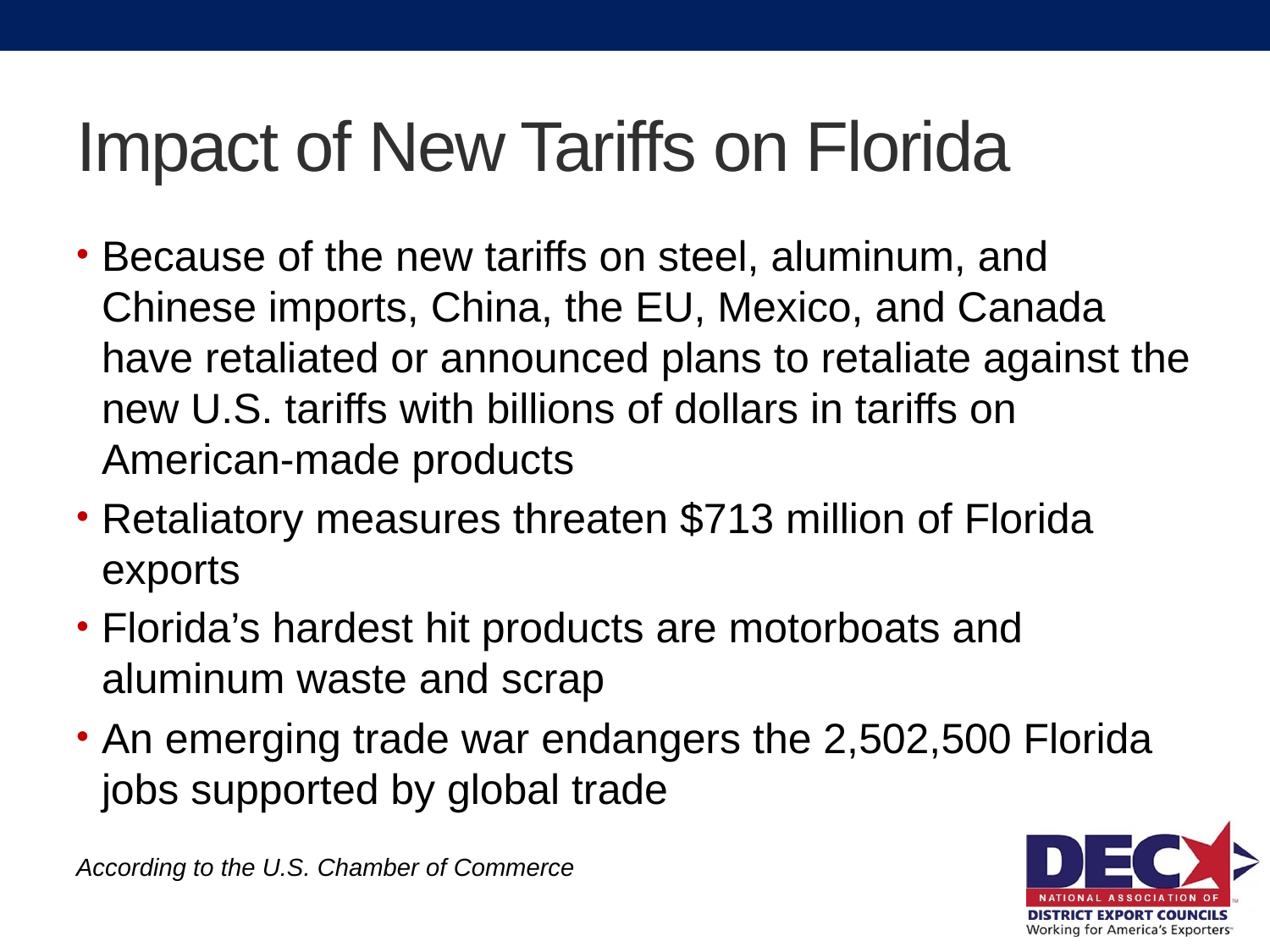

# Impact of New Tariffs on Florida
Because of the new tariffs on steel, aluminum, and Chinese imports, China, the EU, Mexico, and Canada have retaliated or announced plans to retaliate against the new U.S. tariffs with billions of dollars in tariffs on American-made products
Retaliatory measures threaten $713 million of Florida exports
Florida’s hardest hit products are motorboats and aluminum waste and scrap
An emerging trade war endangers the 2,502,500 Florida jobs supported by global trade

According to the U.S. Chamber of Commerce